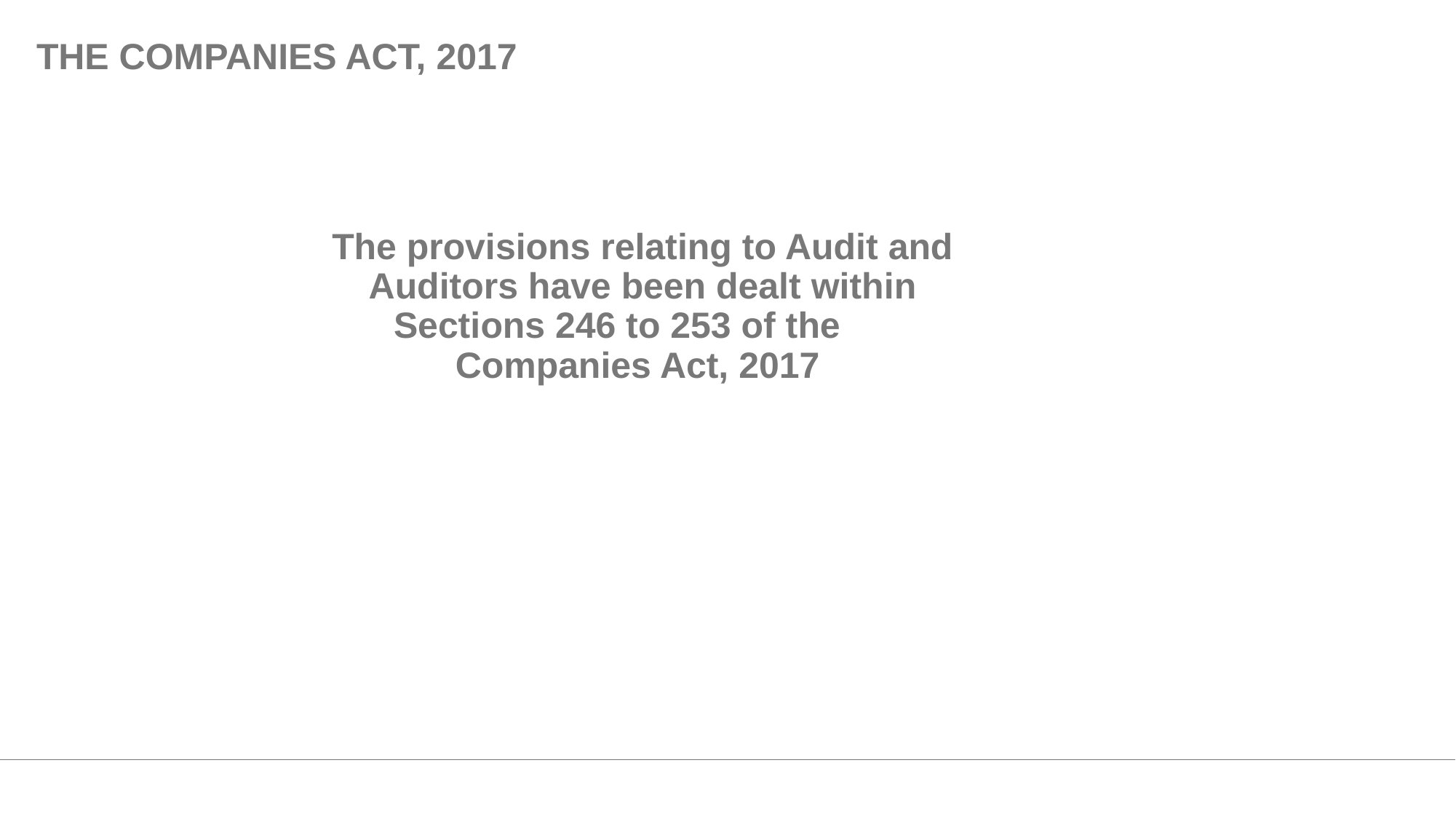

# THE COMPANIES ACT, 2017
The provisions relating to Audit and Auditors have been dealt within Sections 246 to 253 of the      Companies Act, 2017